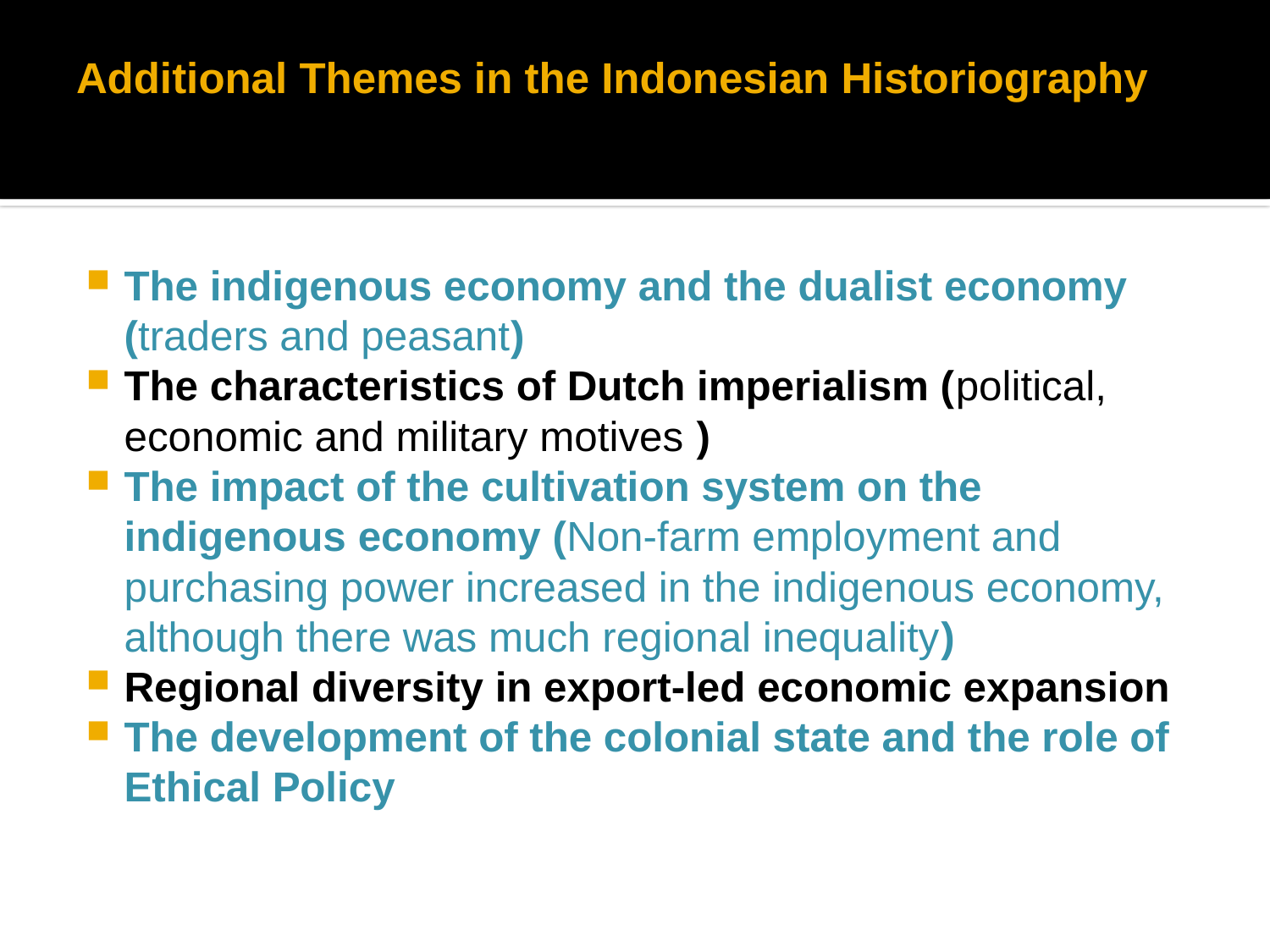

# Additional Themes in the Indonesian Historiography
The indigenous economy and the dualist economy (traders and peasant)
The characteristics of Dutch imperialism (political, economic and military motives )
The impact of the cultivation system on the indigenous economy (Non-farm employment and purchasing power increased in the indigenous economy, although there was much regional inequality)
Regional diversity in export-led economic expansion
The development of the colonial state and the role of Ethical Policy